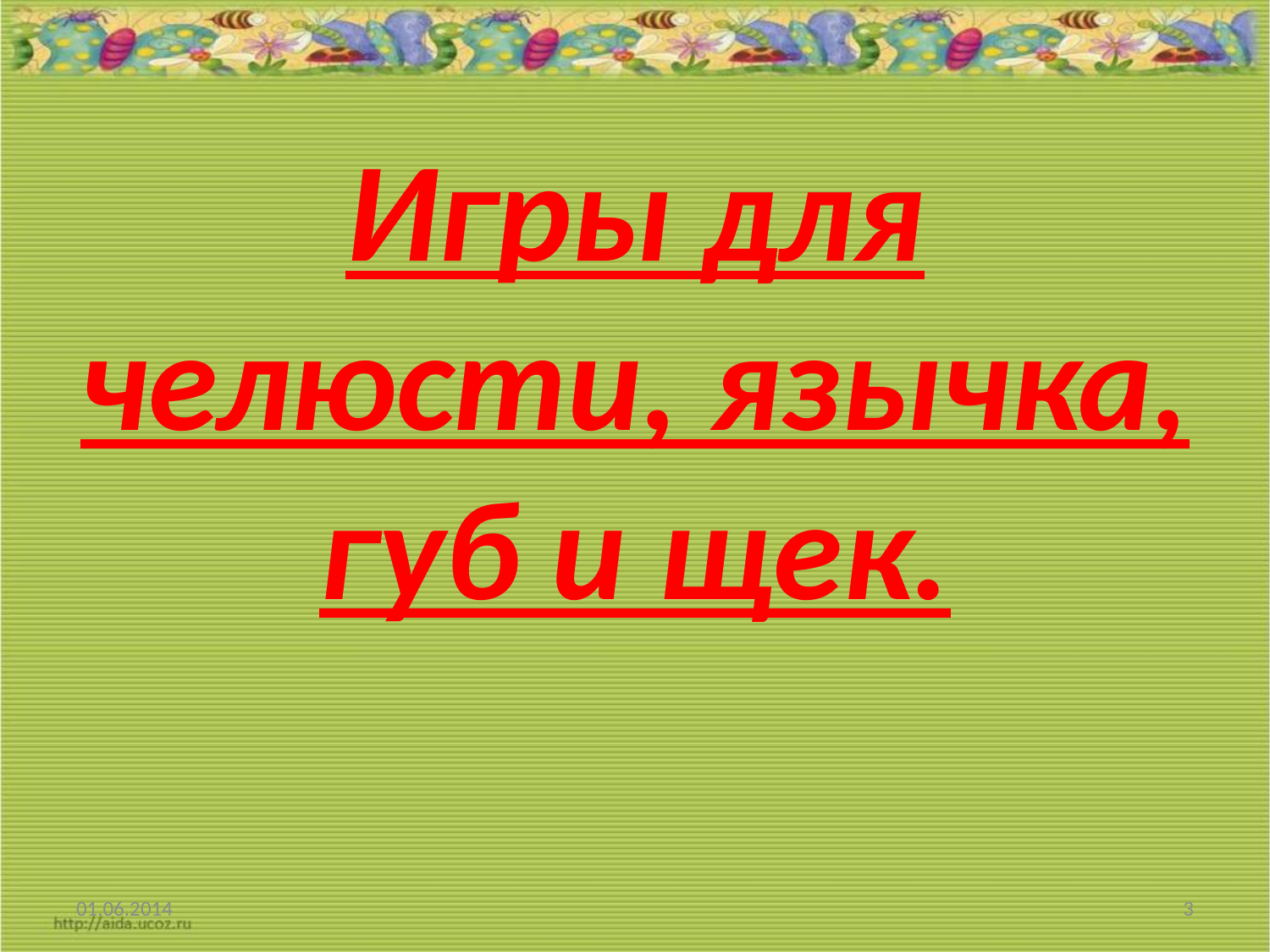

# Игры для челюсти, язычка, губ и щек.

01.06.2014
3